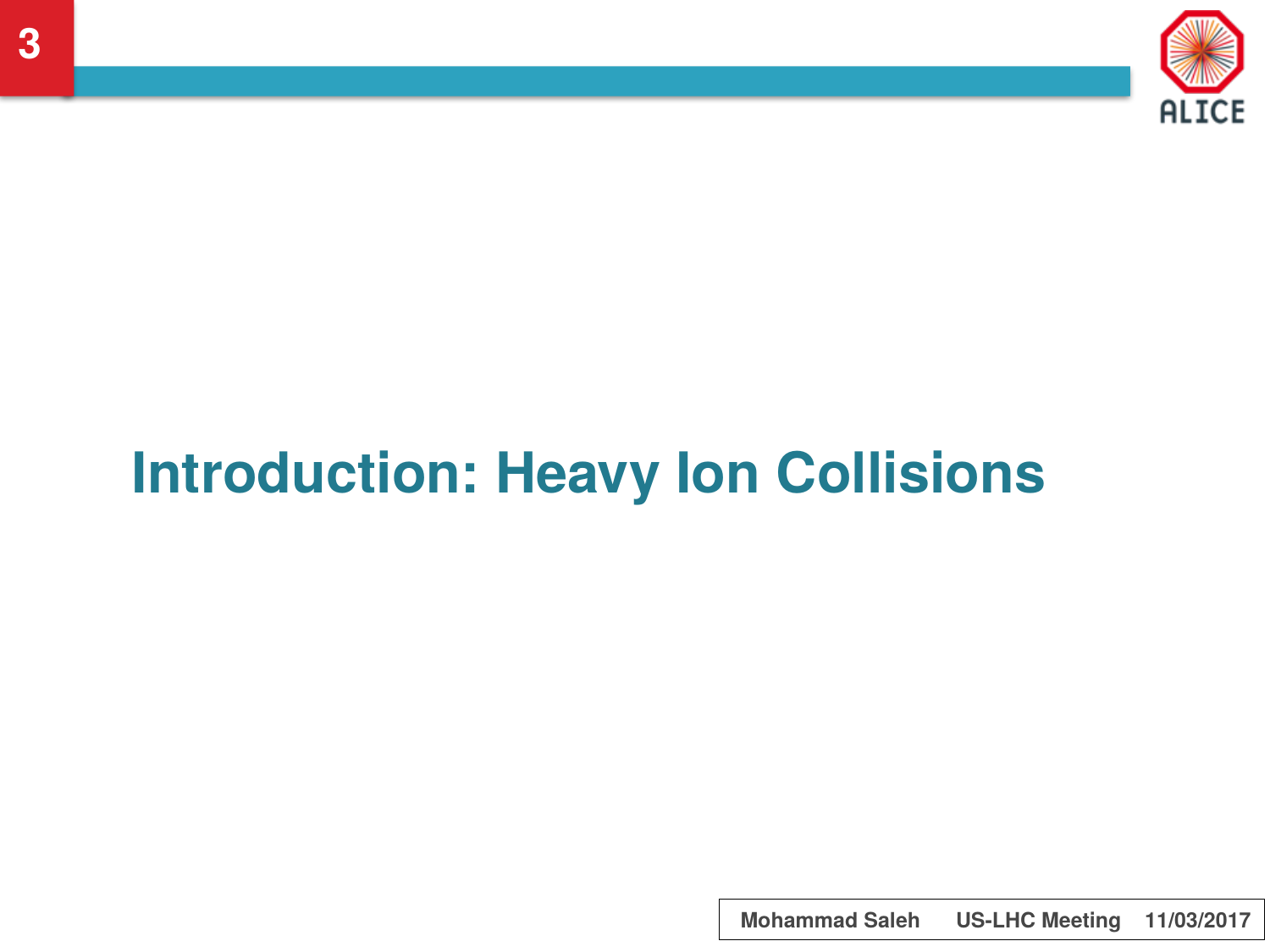

# Introduction: Heavy Ion Collisions
Mohammad Saleh      US-LHC Meeting    11/03/2017